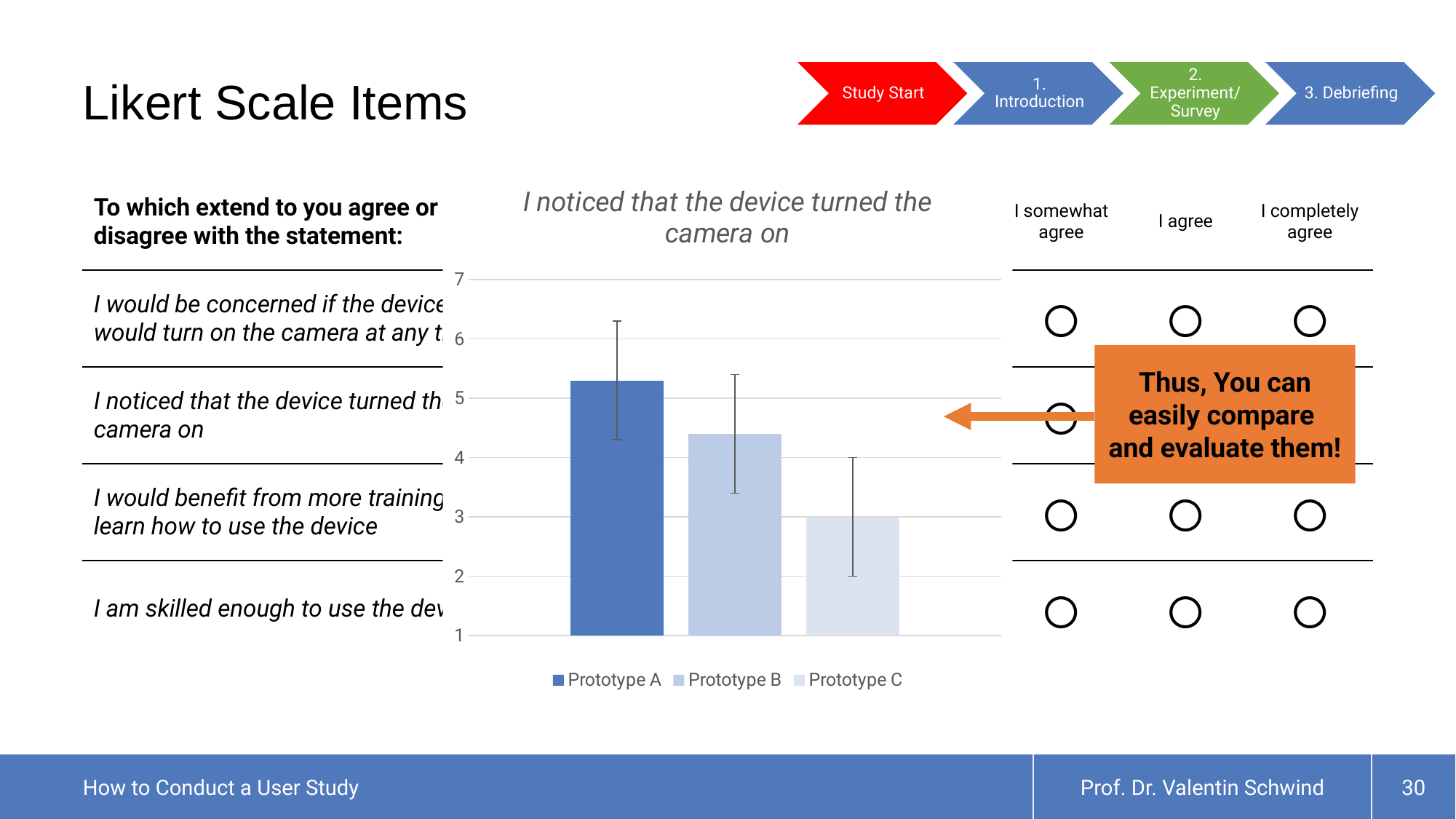

# Likert Scale Items
Study Start
1. Introduction
2. Experiment/
Survey
3. Debriefing

### Chart: I noticed that the device turned the camera on

| Category | Prototype A | Prototype B | Prototype C |
|---|---|---|---|
| I noticed that the app turned the camera on | 5.3 | 4.4 | 3.0 |
| To which extend to you agree or disagree with the statement: | I completely disagree | I disagree | I somehwat disagree | Neither agree nor disagree | I somewhat agree | I agree | I completely agree |
| --- | --- | --- | --- | --- | --- | --- | --- |
| I would be concerned if the device would turn on the camera at any time | ○ | ○ | ○ | ○ | ○ | ○ | ○ |
| I noticed that the device turned the camera on | ○ | ○ | ○ | ○ | ○ | ○ | ○ |
| I would benefit from more training to learn how to use the device | ○ | ○ | ○ | ○ | ○ | ○ | ○ |
| I am skilled enough to use the device | ○ | ○ | ○ | ○ | ○ | ○ | ○ |

Thus, You can easily compare
and evaluate them!
How to Conduct a User Study
Prof. Dr. Valentin Schwind
30